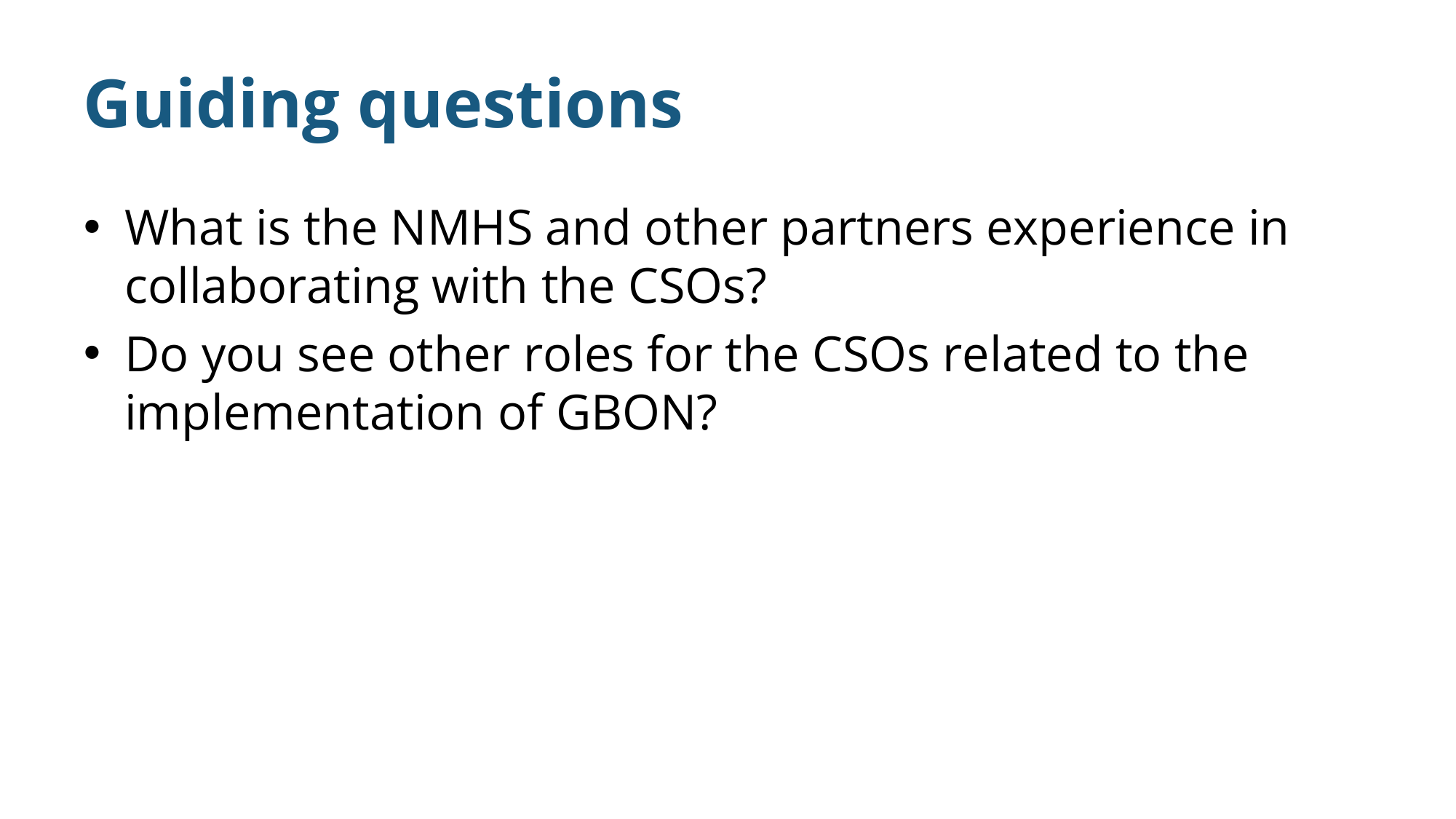

# Guiding questions
What is the NMHS and other partners experience in collaborating with the CSOs?
Do you see other roles for the CSOs related to the implementation of GBON?